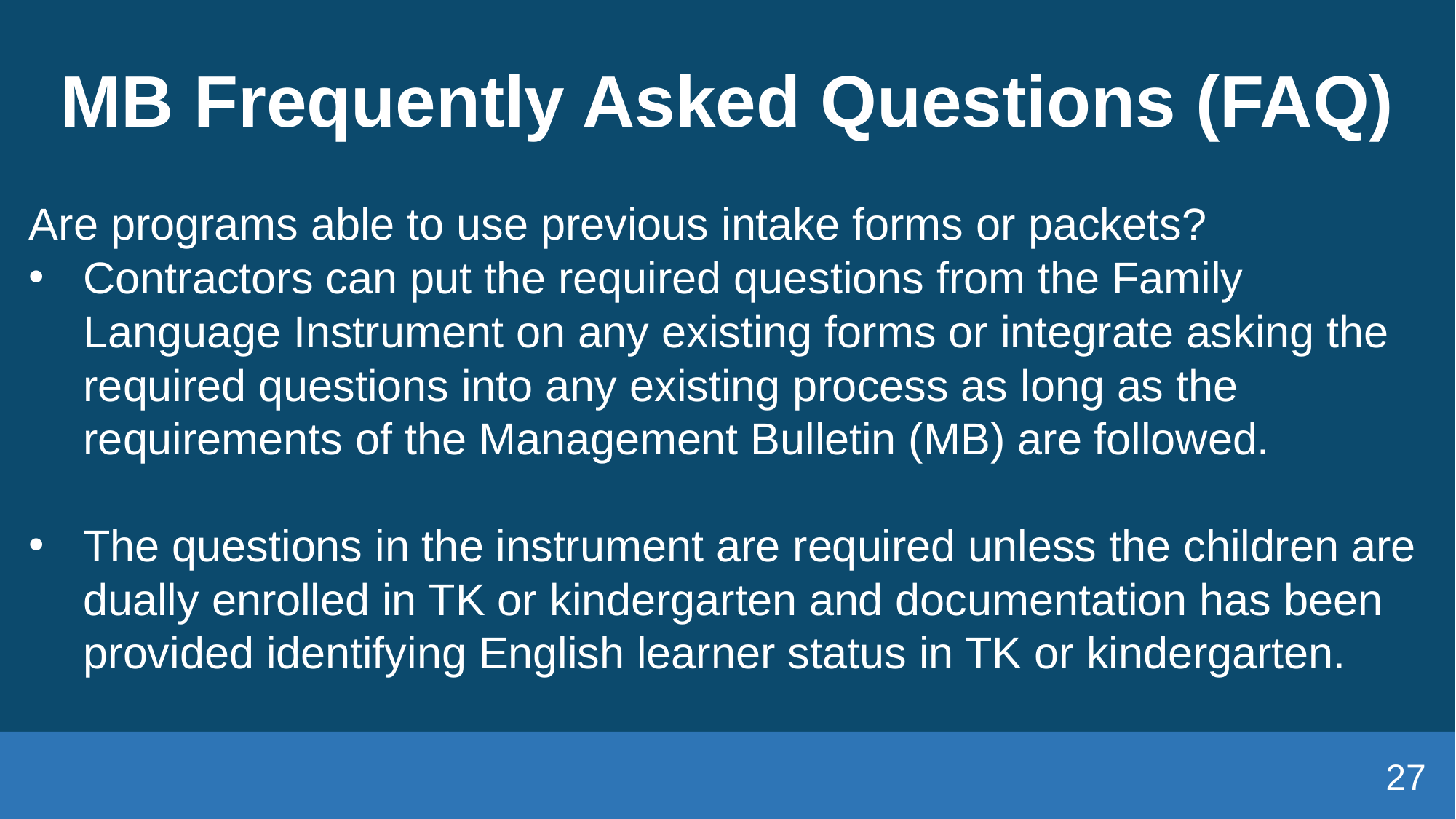

# MB Frequently Asked Questions (FAQ)
Are programs able to use previous intake forms or packets?
Contractors can put the required questions from the Family Language Instrument on any existing forms or integrate asking the required questions into any existing process as long as the requirements of the Management Bulletin (MB) are followed.

The questions in the instrument are required unless the children are dually enrolled in TK or kindergarten and documentation has been provided identifying English learner status in TK or kindergarten.
27